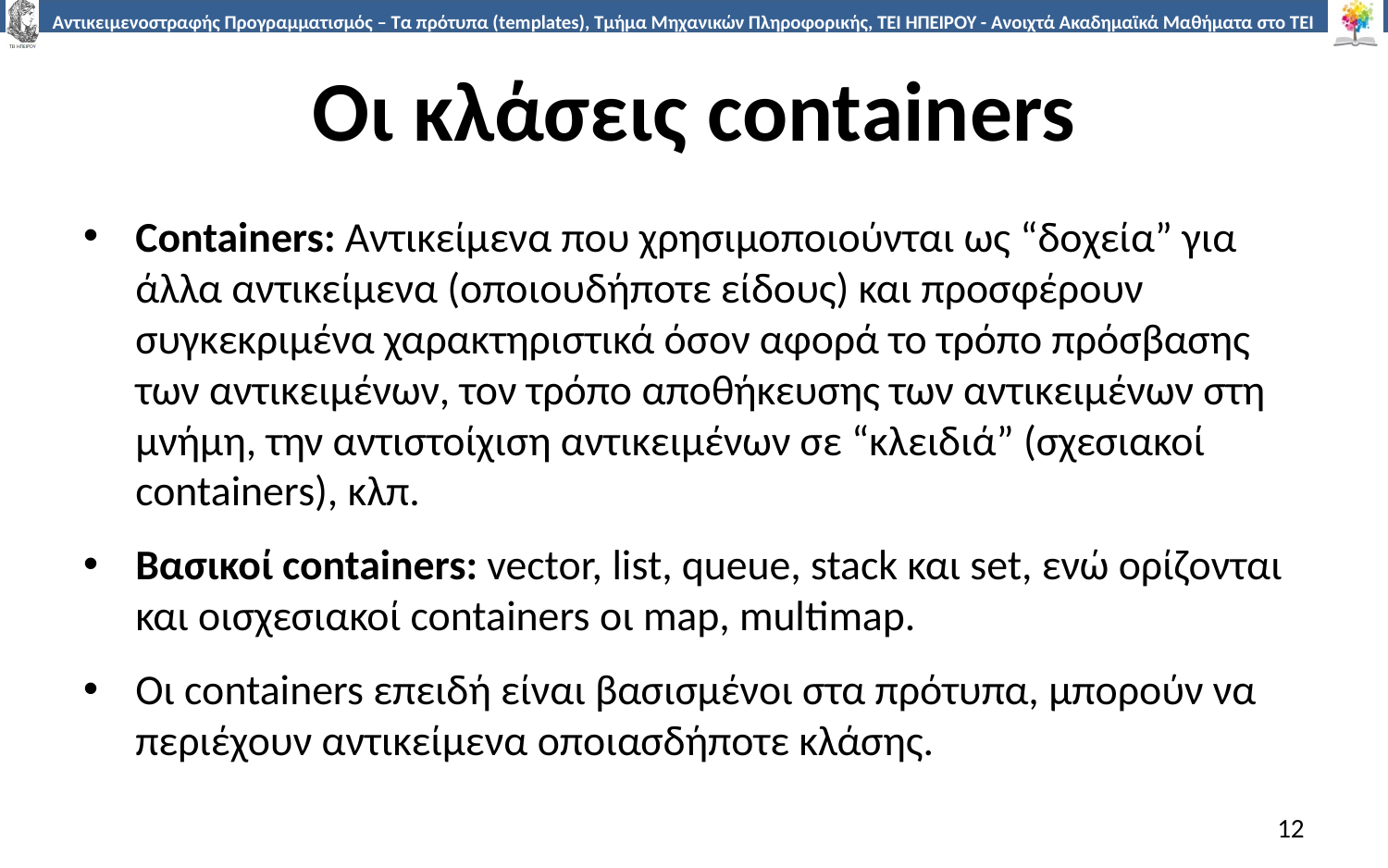

# Οι κλάσεις containers
Containers: Αντικείμενα που χρησιμοποιούνται ως “δοχεία” για άλλα αντικείμενα (οποιουδήποτε είδους) και προσφέρουν συγκεκριμένα χαρακτηριστικά όσον αφορά το τρόπο πρόσβασης των αντικειμένων, τον τρόπο αποθήκευσης των αντικειμένων στη μνήμη, την αντιστοίχιση αντικειμένων σε “κλειδιά” (σχεσιακοί containers), κλπ.
Βασικοί containers: vector, list, queue, stack και set, ενώ ορίζονται και οισχεσιακοί containers οι map, multimap.
Οι containers επειδή είναι βασισμένοι στα πρότυπα, μπορούν να περιέχουν αντικείμενα οποιασδήποτε κλάσης.
12